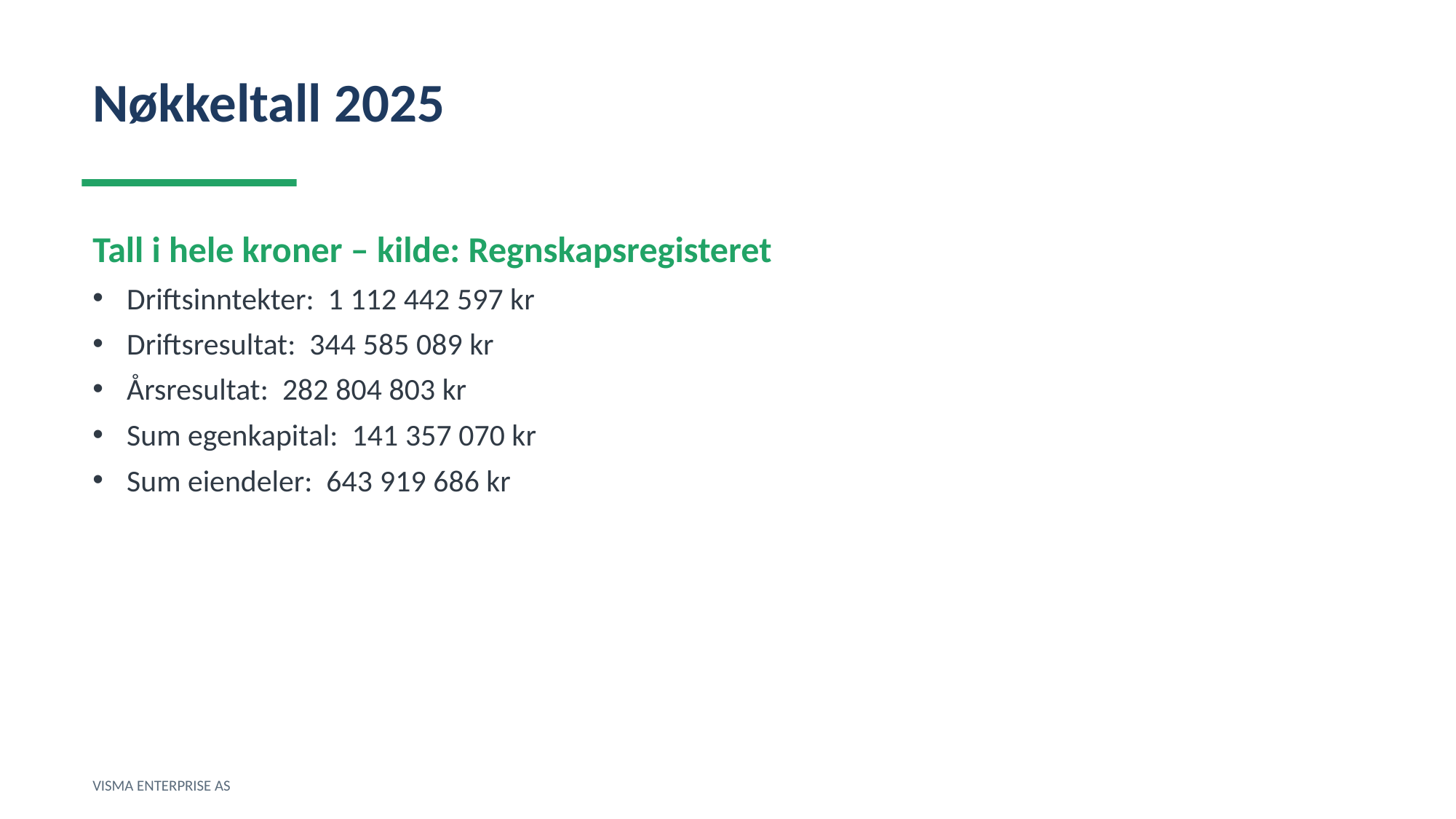

Nøkkeltall 2025

Tall i hele kroner – kilde: Regnskapsregisteret
Driftsinntekter:  1 112 442 597 kr
Driftsresultat:  344 585 089 kr
Årsresultat:  282 804 803 kr
Sum egenkapital:  141 357 070 kr
Sum eiendeler:  643 919 686 kr
VISMA ENTERPRISE AS